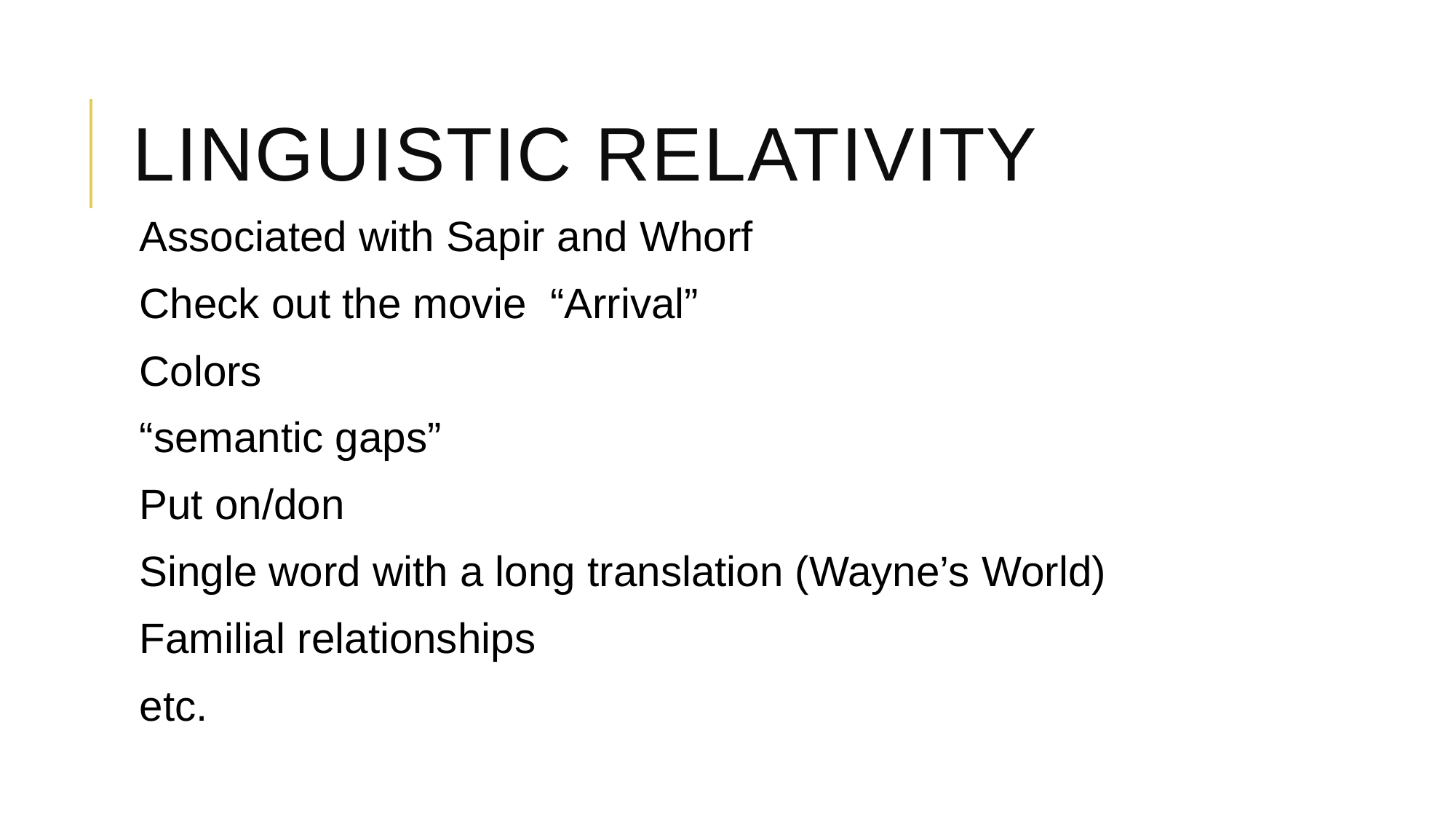

# Linguistic relativity
Associated with Sapir and Whorf
Check out the movie  “Arrival”
Colors
“semantic gaps”
Put on/don
Single word with a long translation (Wayne’s World)
Familial relationships
etc.